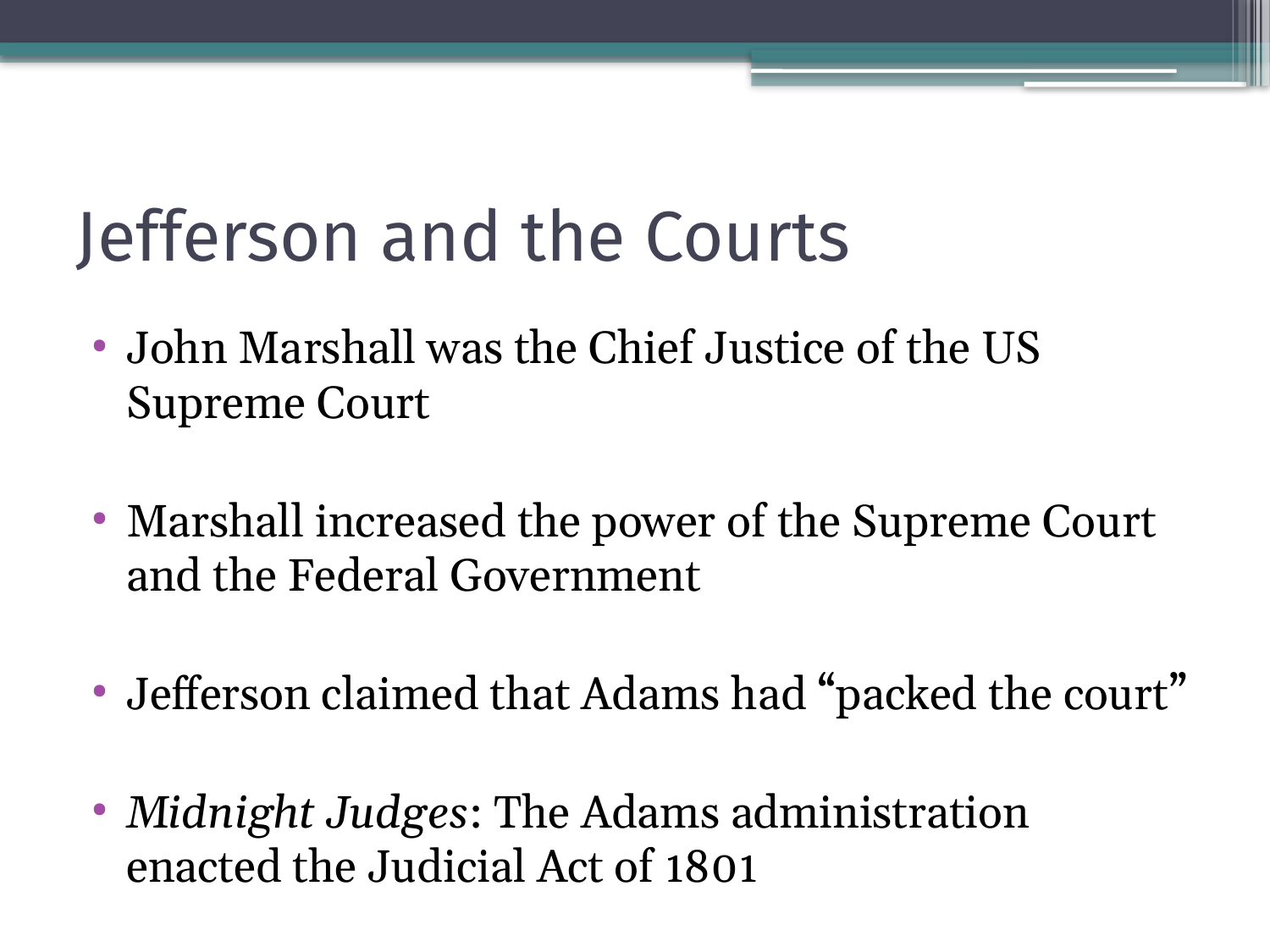

# Jefferson and the Courts
John Marshall was the Chief Justice of the US Supreme Court

Marshall increased the power of the Supreme Court and the Federal Government

Jefferson claimed that Adams had “packed the court”

Midnight Judges: The Adams administration enacted the Judicial Act of 1801